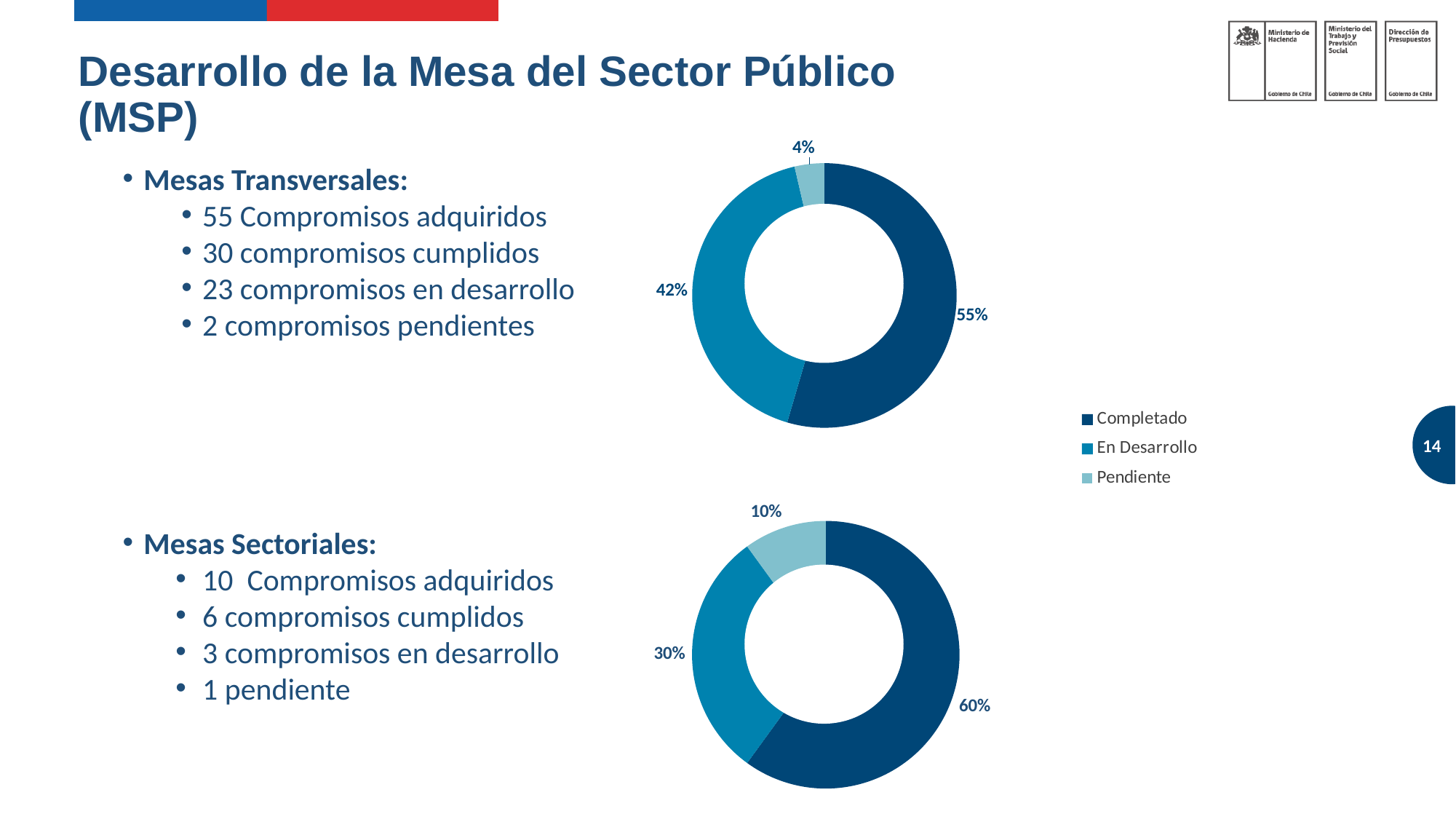

Desarrollo de la Mesa del Sector Público (MSP)

### Chart

| Category |  |
|---|---|
| Completado | 30.0 |
| En Desarrollo | 23.0 |
| Pendiente | 2.0 |
Mesas Transversales:
55 Compromisos adquiridos
30 compromisos cumplidos
23 compromisos en desarrollo
2 compromisos pendientes

Mesas Sectoriales:
10  Compromisos adquiridos
6 compromisos cumplidos
3 compromisos en desarrollo
1 pendiente

### Chart

| Category |  |
|---|---|
| Completado | 6.0 |
| En Desarrollo | 3.0 |
| Pendiente | 1.0 |

14

### Chart

| Category |  |
|---|---|
| Completado | 6.0 |
| En Desarrollo | 3.0 |
| Pendiente | 1.0 |